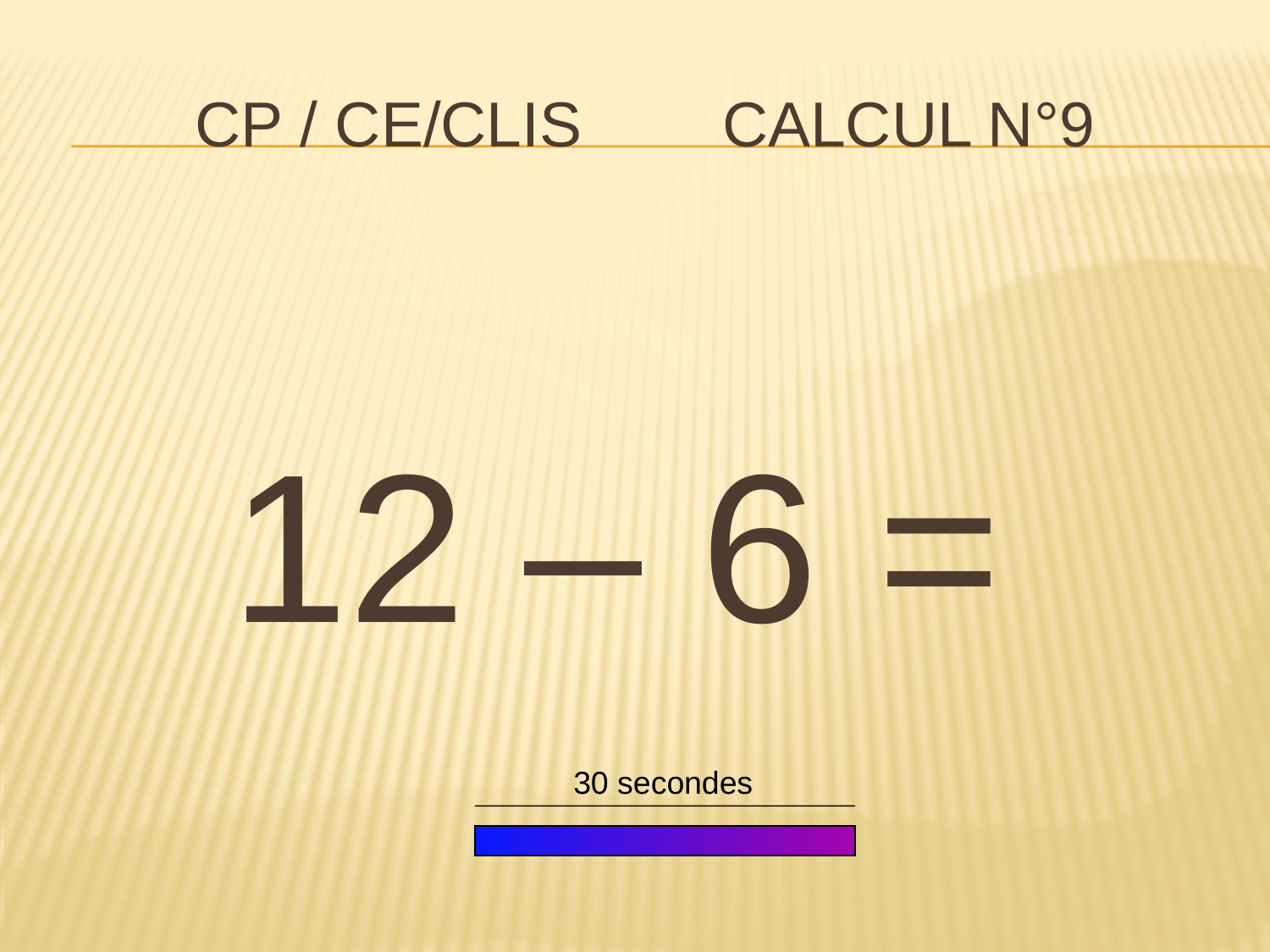

# CP / CE/CLIS        Calcul n°9

12 – 6 =
30 secondes